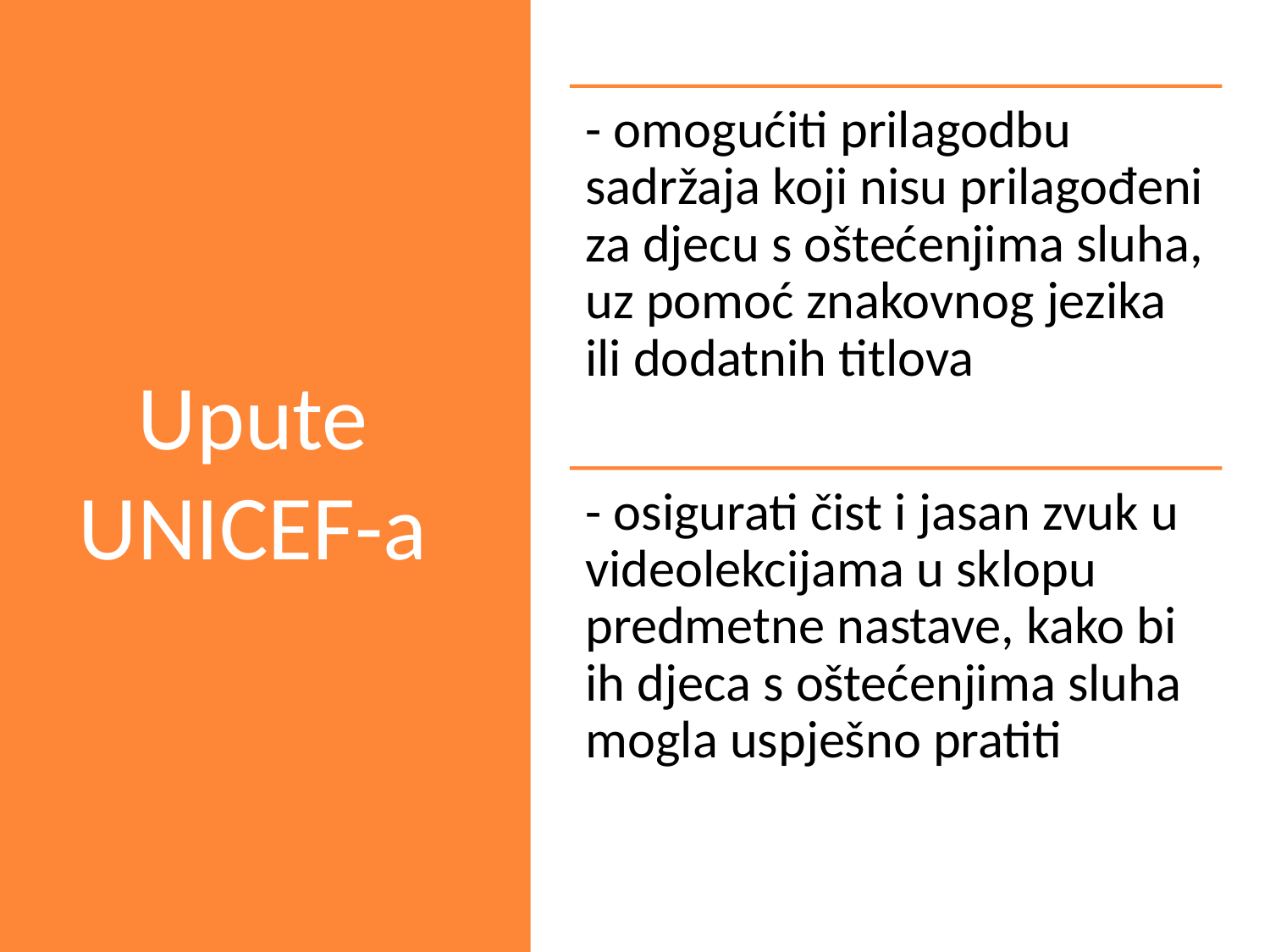

# Upute UNICEF-a
- omogućiti prilagodbu sadržaja koji nisu prilagođeni za djecu s oštećenjima sluha, uz pomoć znakovnog jezika ili dodatnih titlova
- osigurati čist i jasan zvuk u videolekcijama u sklopu predmetne nastave, kako bi ih djeca s oštećenjima sluha mogla uspješno pratiti